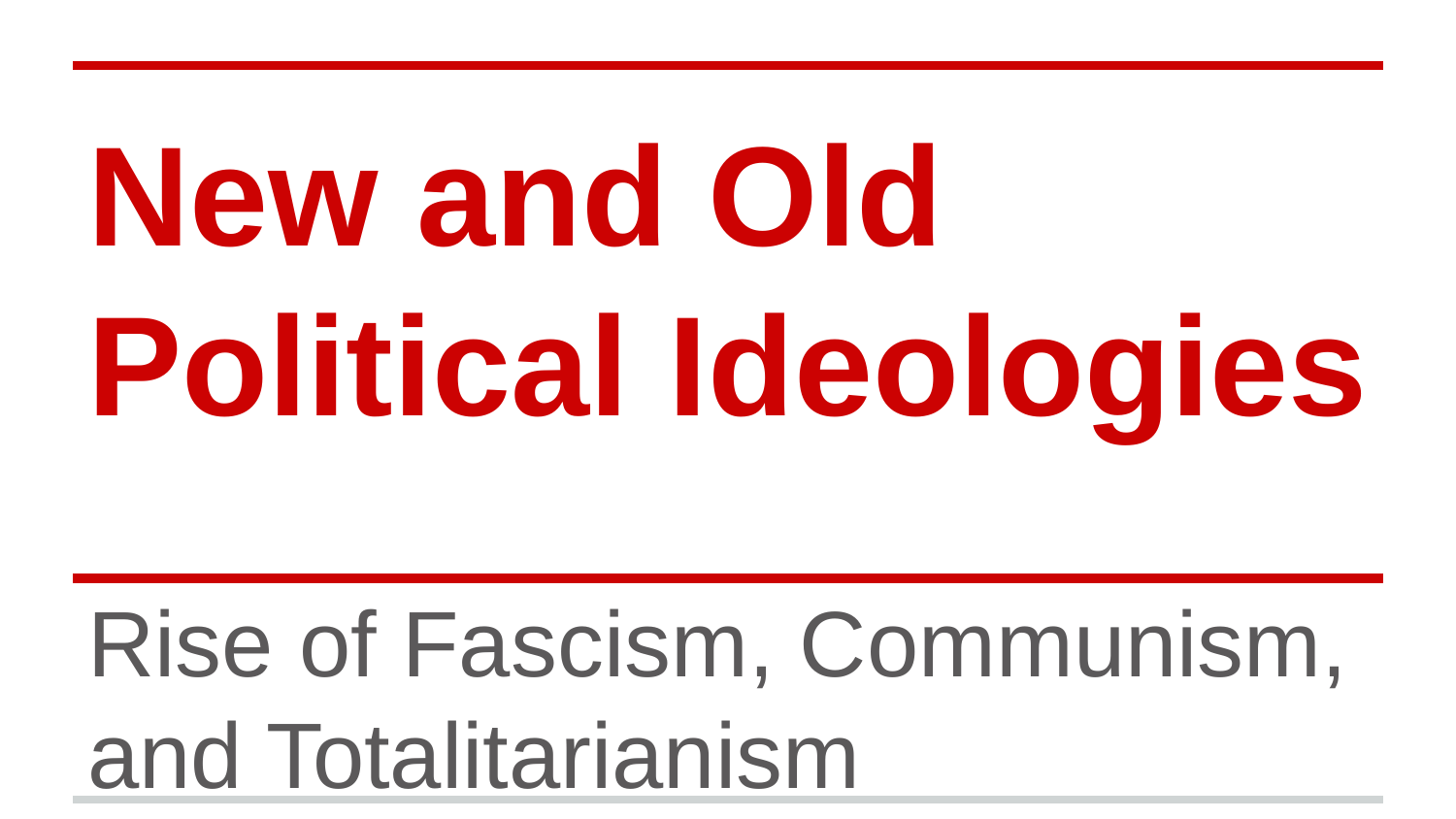

# New and Old Political Ideologies
Rise of Fascism, Communism, and Totalitarianism